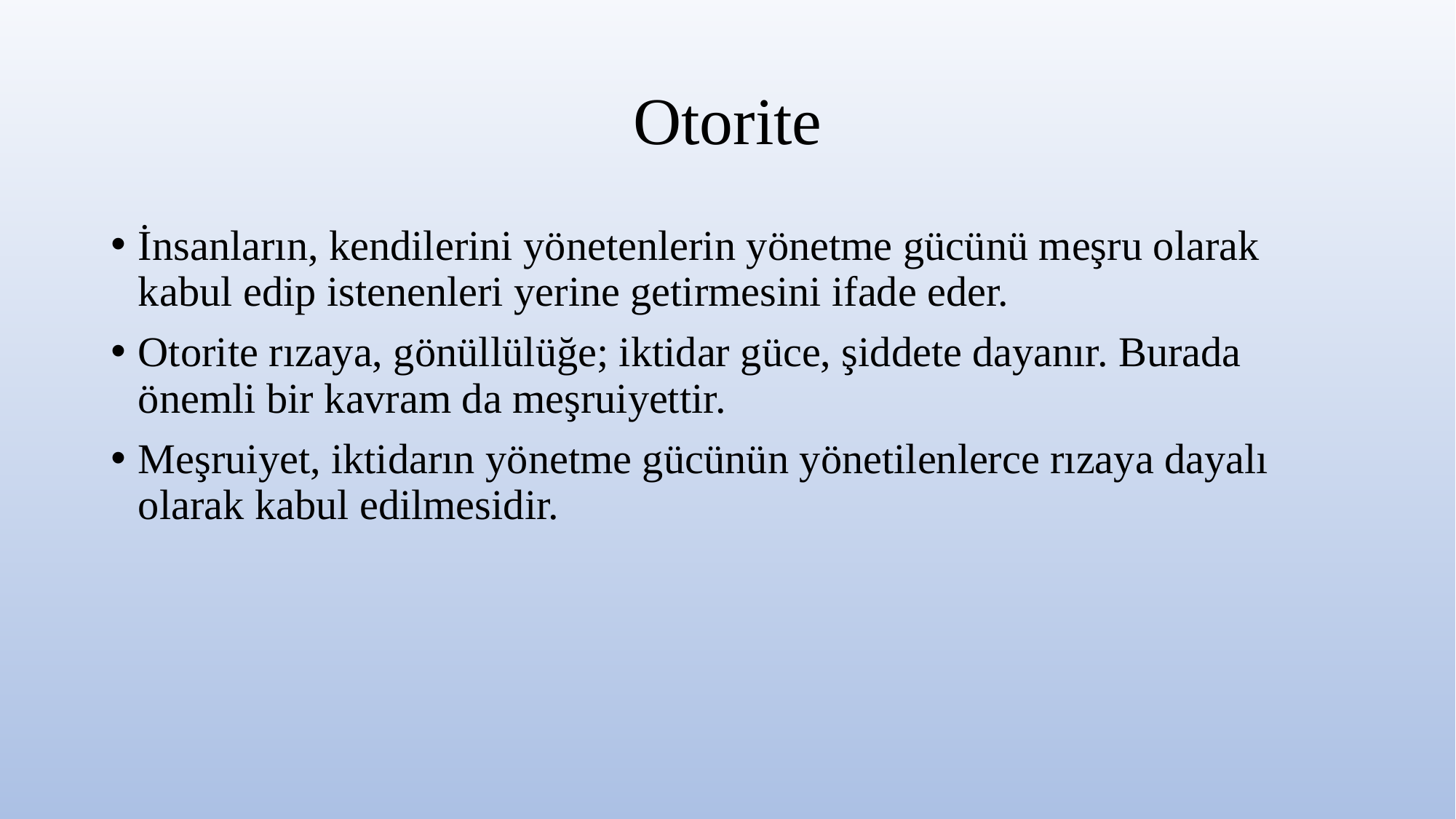

# Otorite
İnsanların, kendilerini yönetenlerin yönetme gücünü meşru olarak kabul edip istenenleri yerine getirmesini ifade eder.
Otorite rızaya, gönüllülüğe; iktidar güce, şiddete dayanır. Burada önemli bir kavram da meşruiyettir.
Meşruiyet, iktidarın yönetme gücünün yönetilenlerce rızaya dayalı olarak kabul edilmesidir.